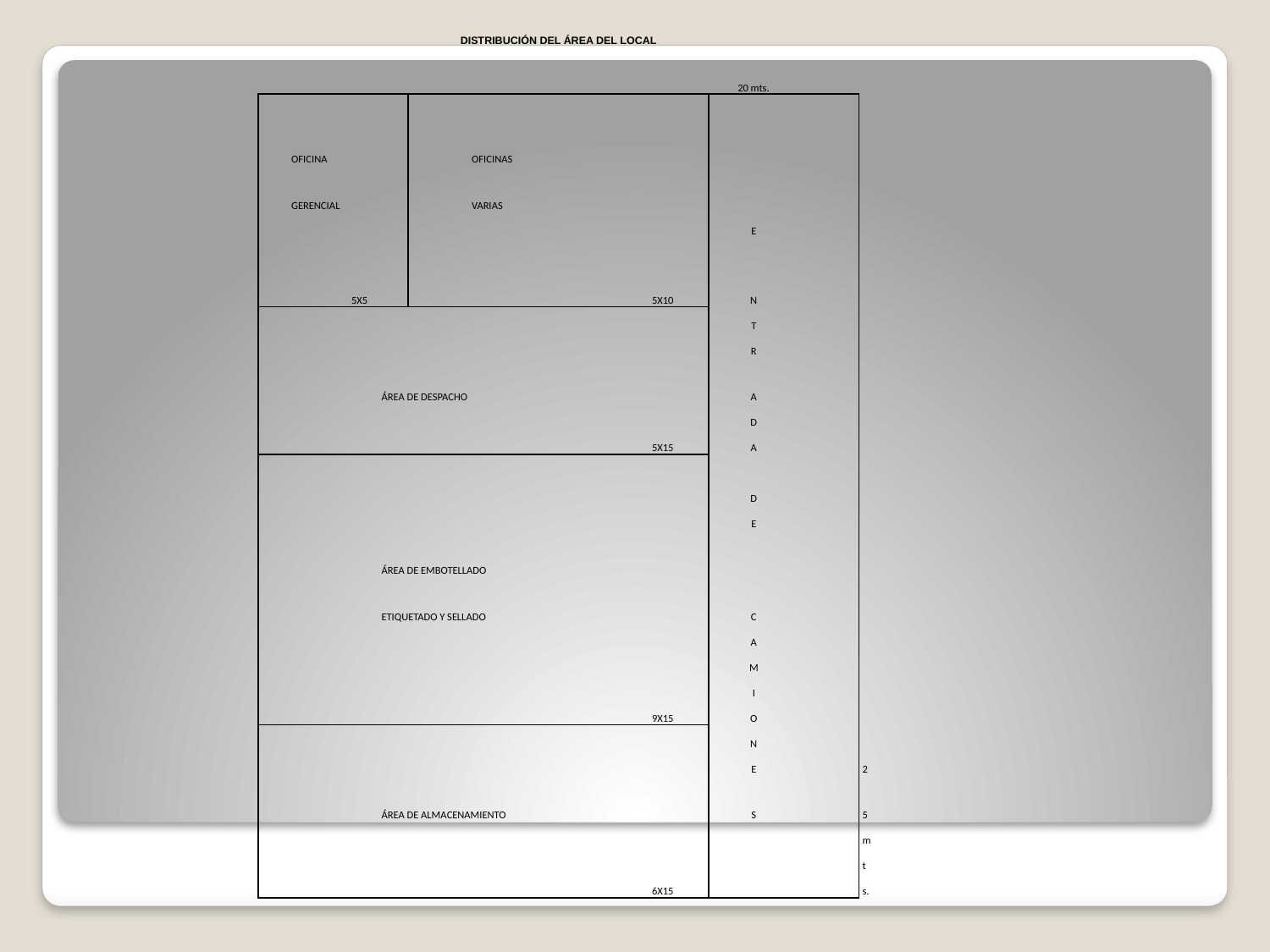

|  |  |  |  |  |  |  |  |  |  |  |  |  |  |  |  |  |  |  |  |  |
| --- | --- | --- | --- | --- | --- | --- | --- | --- | --- | --- | --- | --- | --- | --- | --- | --- | --- | --- | --- | --- |
| DISTRIBUCIÓN DEL ÁREA DEL LOCAL |  |  |  |  |  |  |  |  |  |  |  |  |  |  |  |  |  |  |  |  |
|  |  |  |  |  |  |  |  |  |  |  |  |  |  |  |  |  |  |  |  |  |
|  |  |  |  |  |  |  |  |  |  |  |  |  | 20 mts. |  |  |  |  |  |  |  |
|  |  |  |  |  |  |  |  |  |  |  |  |  |  |  |  |  |  |  |  |  |
|  | OFICINA |  |  |  |  |  | OFICINAS |  |  |  |  |  |  |  |  |  |  |  |  |  |
|  | GERENCIAL |  |  |  |  |  | VARIAS |  |  |  |  |  |  |  |  |  |  |  |  |  |
|  |  |  |  |  |  |  |  |  |  |  |  |  |  |  |  | E |  |  |  |  |
|  |  |  | 5X5 |  |  |  |  |  |  |  |  |  | 5X10 |  |  | N |  |  |  |  |
|  |  |  |  |  |  |  |  |  |  |  |  |  |  |  |  | T |  |  |  |  |
|  |  |  |  |  |  |  |  |  |  |  |  |  |  |  |  | R |  |  |  |  |
|  |  |  |  | ÁREA DE DESPACHO |  |  |  |  |  |  |  |  |  |  |  | A |  |  |  |  |
|  |  |  |  |  |  |  |  |  |  |  |  |  |  |  |  | D |  |  |  |  |
|  |  |  |  |  |  |  |  |  |  |  |  |  | 5X15 |  |  | A |  |  |  |  |
|  |  |  |  |  |  |  |  |  |  |  |  |  |  |  |  |  |  |  |  |  |
|  |  |  |  |  |  |  |  |  |  |  |  |  |  |  |  | D |  |  |  |  |
|  |  |  |  |  |  |  |  |  |  |  |  |  |  |  |  | E |  |  |  |  |
|  |  |  |  | ÁREA DE EMBOTELLADO |  |  |  |  |  |  |  |  |  |  |  |  |  |  |  |  |
|  |  |  |  | ETIQUETADO Y SELLADO |  |  |  |  |  |  |  |  |  |  |  | C |  |  |  |  |
|  |  |  |  |  |  |  |  |  |  |  |  |  |  |  |  | A |  |  |  |  |
|  |  |  |  |  |  |  |  |  |  |  |  |  |  |  |  | M |  |  |  |  |
|  |  |  |  |  |  |  |  |  |  |  |  |  |  |  |  | I |  |  |  |  |
|  |  |  |  |  |  |  |  |  |  |  |  |  | 9X15 |  |  | O |  |  |  |  |
|  |  |  |  |  |  |  |  |  |  |  |  |  |  |  |  | N |  |  |  |  |
|  |  |  |  |  |  |  |  |  |  |  |  |  |  |  |  | E |  |  |  | 2 |
|  |  |  |  | ÁREA DE ALMACENAMIENTO |  |  |  |  |  |  |  |  |  |  |  | S |  |  |  | 5 |
|  |  |  |  |  |  |  |  |  |  |  |  |  |  |  |  |  |  |  |  | m |
|  |  |  |  |  |  |  |  |  |  |  |  |  |  |  |  |  |  |  |  | t |
|  |  |  |  |  |  |  |  |  |  |  |  |  | 6X15 |  |  |  |  |  |  | s. |
|  |  |  |  |  |  |  |  |  |  |  |  |  |  |  |  |  |  |  |  |  |